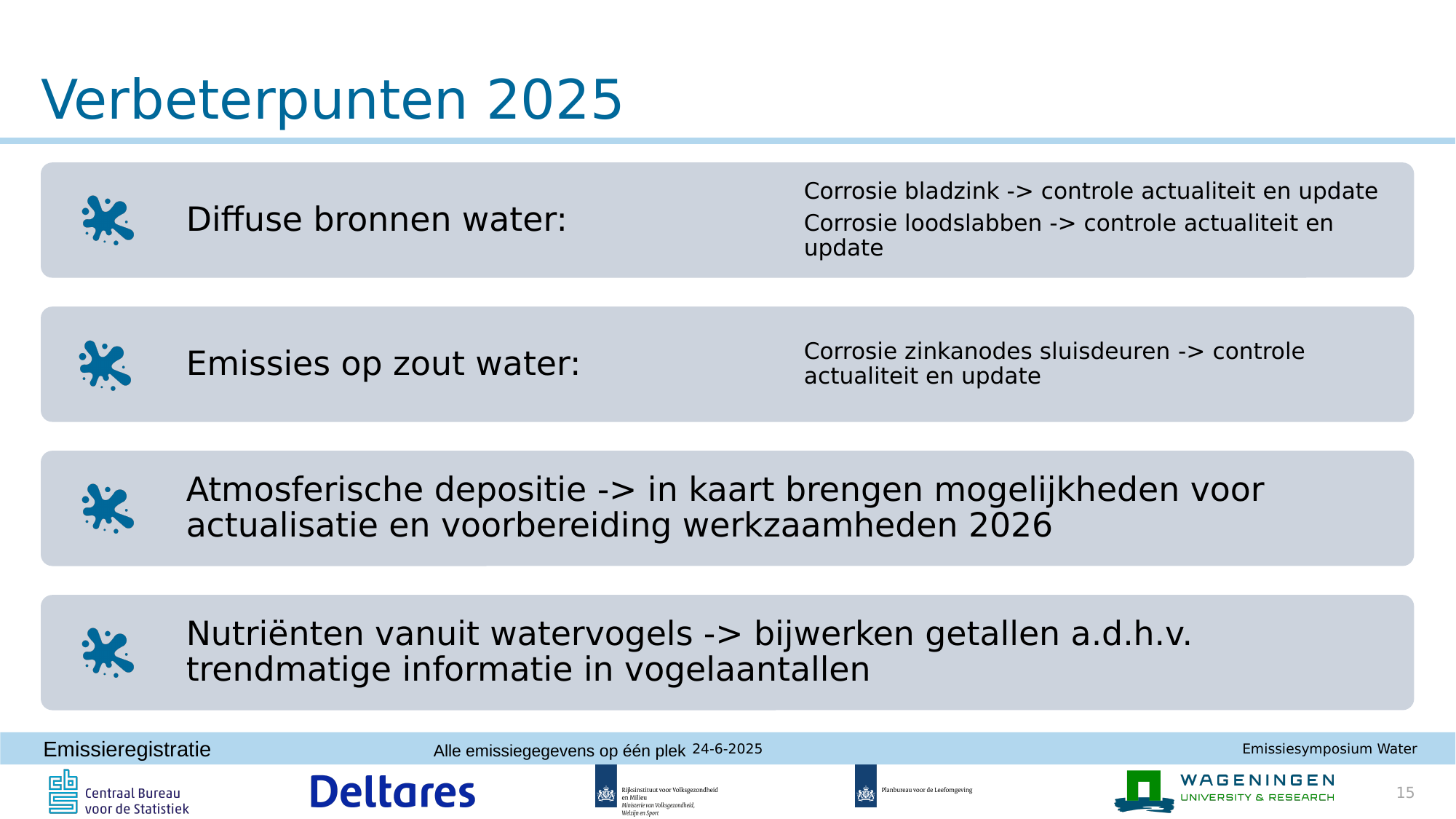

# Verbeterpunten 2025
Diffuse bronnen water:
Corrosie bladzink -> controle actualiteit en update
Corrosie loodslabben -> controle actualiteit en update
Emissies op zout water:
Corrosie zinkanodes sluisdeuren -> controle actualiteit en update
Atmosferische depositie -> in kaart brengen mogelijkheden voor actualisatie en voorbereiding werkzaamheden 2026
Nutriënten vanuit watervogels -> bijwerken getallen a.d.h.v. trendmatige informatie in vogelaantallen
Emissiesymposium Water
24-6-2025
15